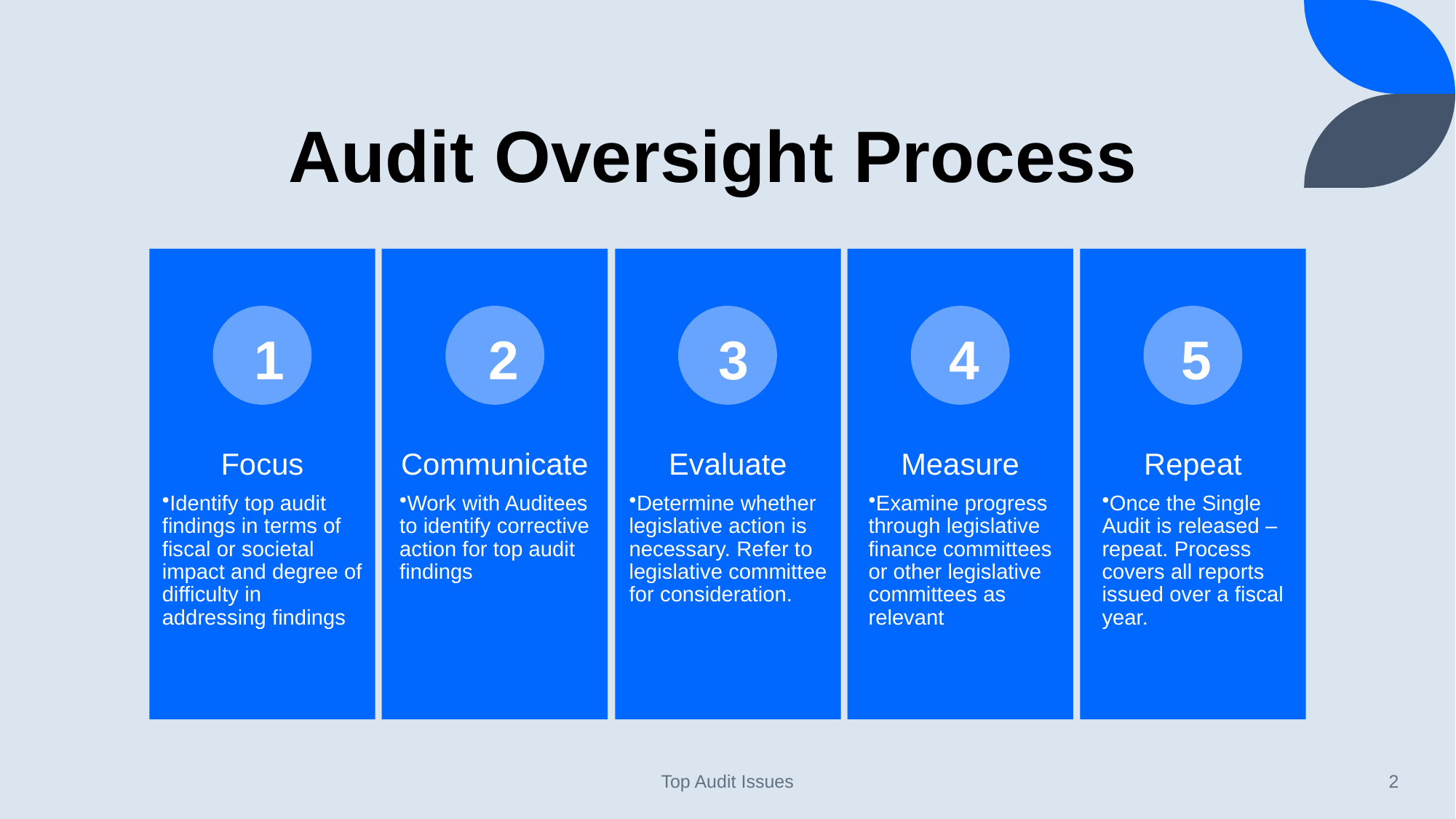

# Audit Oversight Process
Focus
Identify top audit findings in terms of fiscal or societal impact and degree of difficulty in addressing findings
Communicate
Work with Auditees to identify corrective action for top audit findings
Evaluate
Determine whether legislative action is necessary. Refer to legislative committee for consideration.
Measure
Examine progress through legislative finance committees or other legislative committees as relevant
Repeat
Once the Single Audit is released – repeat. Process covers all reports issued over a fiscal year.
1
2
3
4
5
Top Audit Issues
2